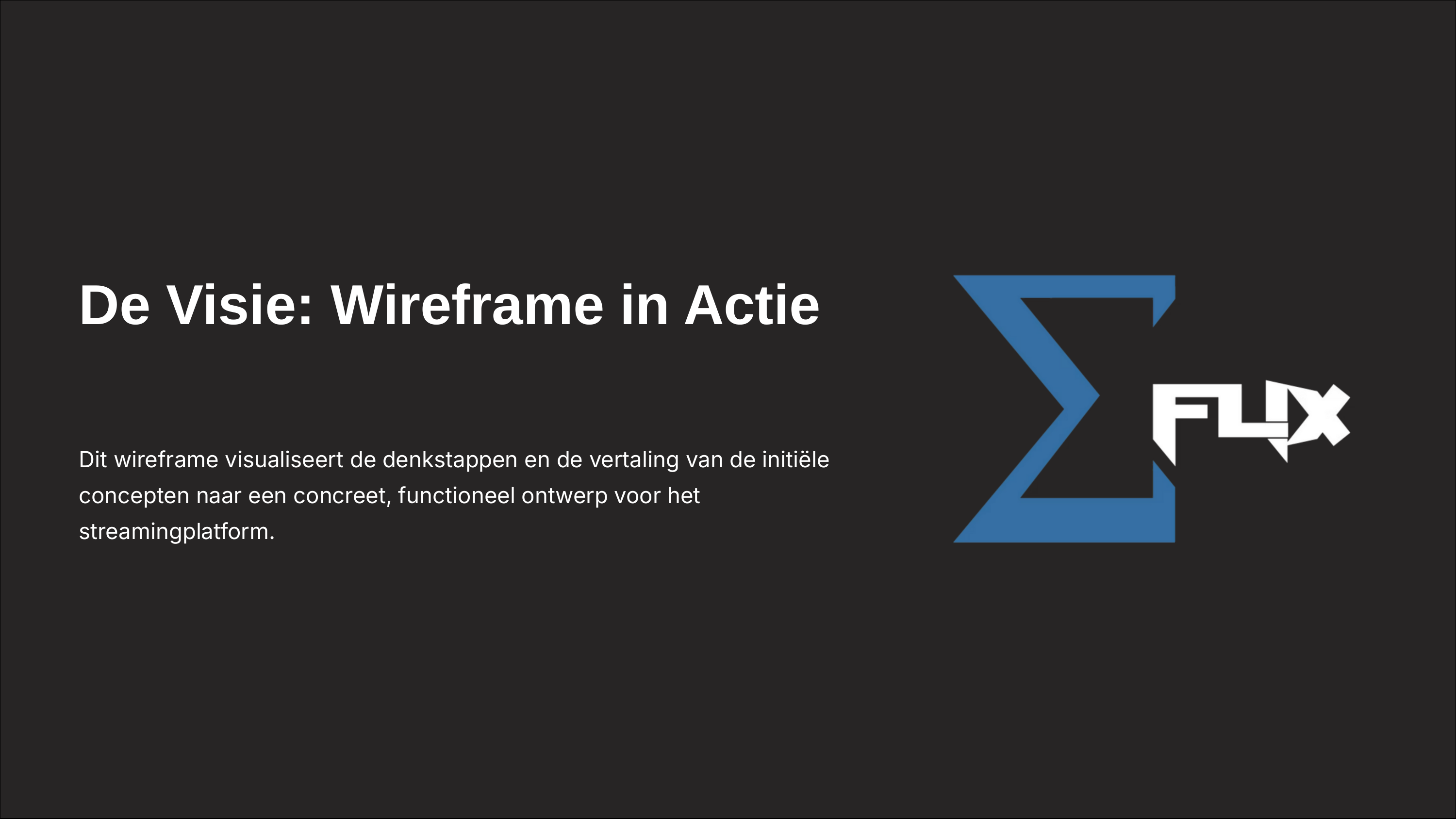

De Visie: Wireframe in Actie
Dit wireframe visualiseert de denkstappen en de vertaling van de initiële concepten naar een concreet, functioneel ontwerp voor het streamingplatform.